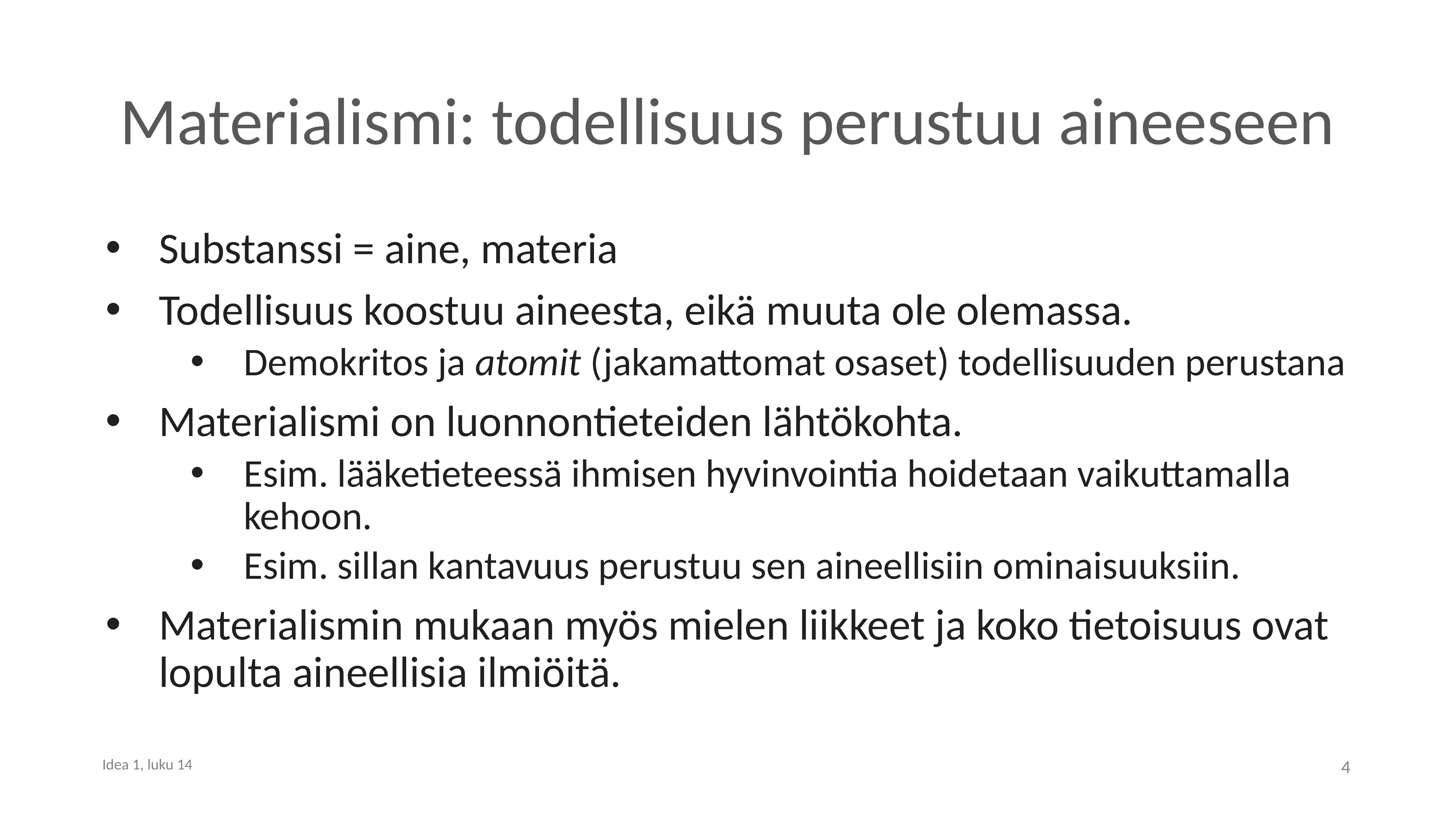

# Materialismi: todellisuus perustuu aineeseen
Substanssi = aine, materia
Todellisuus koostuu aineesta, eikä muuta ole olemassa.
Demokritos ja atomit (jakamattomat osaset) todellisuuden perustana
Materialismi on luonnontieteiden lähtökohta.
Esim. lääketieteessä ihmisen hyvinvointia hoidetaan vaikuttamalla kehoon.
Esim. sillan kantavuus perustuu sen aineellisiin ominaisuuksiin.
Materialismin mukaan myös mielen liikkeet ja koko tietoisuus ovat lopulta aineellisia ilmiöitä.
4
Idea 1, luku 14